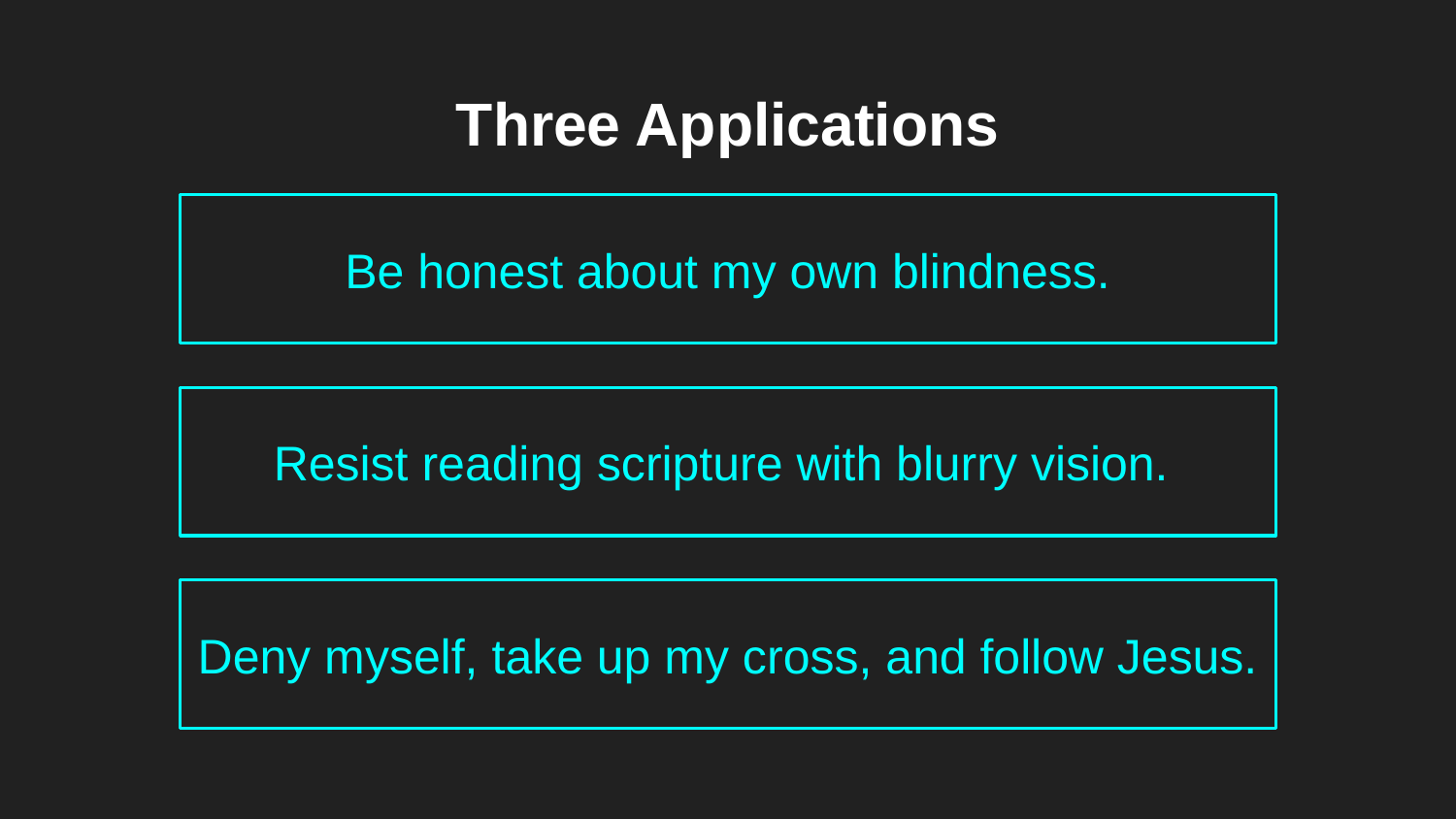

# Three Applications

Be honest about my own blindness.
Resist reading scripture with blurry vision.
Deny myself, take up my cross, and follow Jesus.